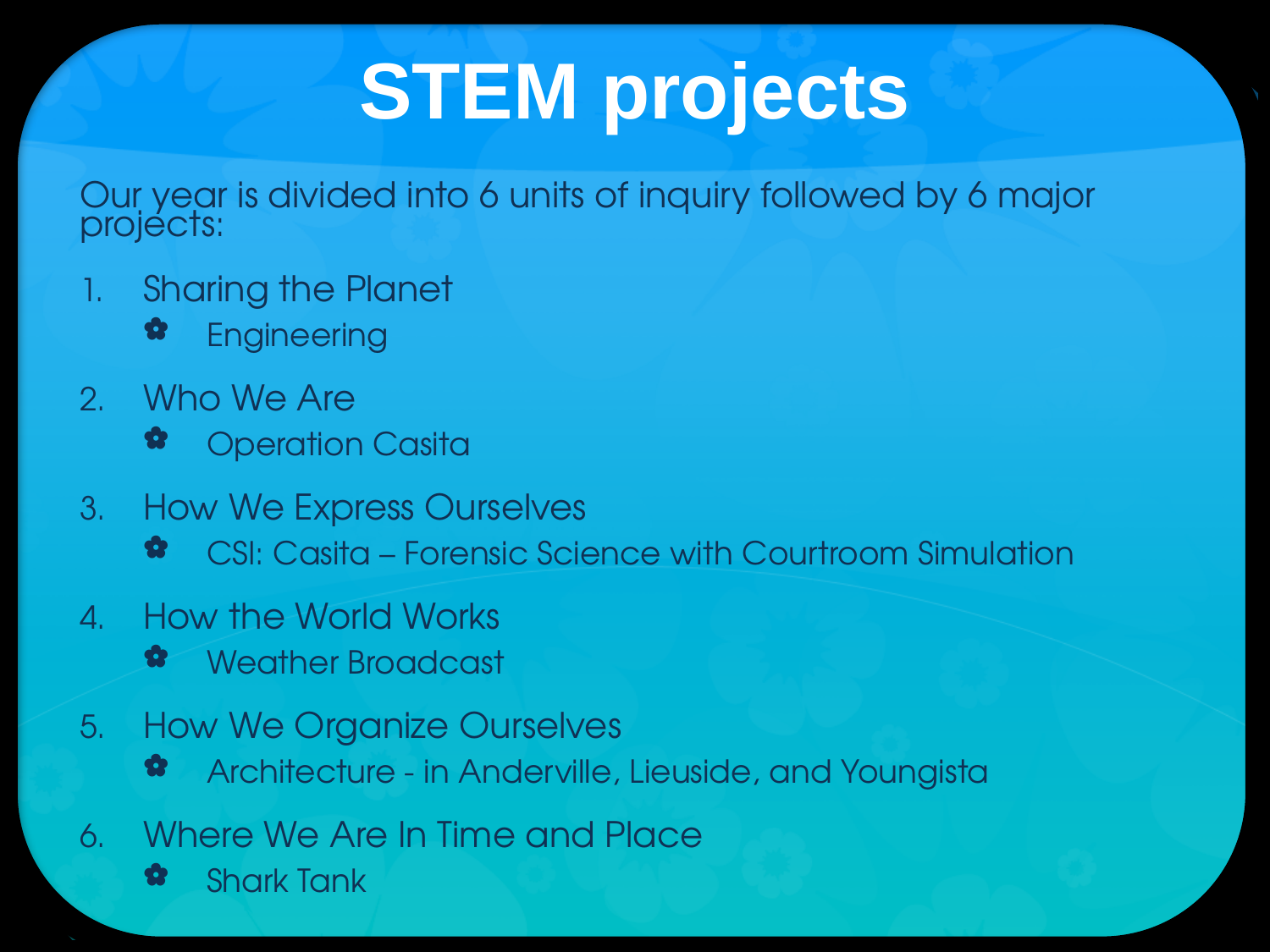

# STEM projects
Our year is divided into 6 units of inquiry followed by 6 major projects:
Sharing the Planet
Engineering
Who We Are
Operation Casita
How We Express Ourselves
CSI: Casita – Forensic Science with Courtroom Simulation
How the World Works
Weather Broadcast
How We Organize Ourselves
Architecture - in Anderville, Lieuside, and Youngista
Where We Are In Time and Place
Shark Tank